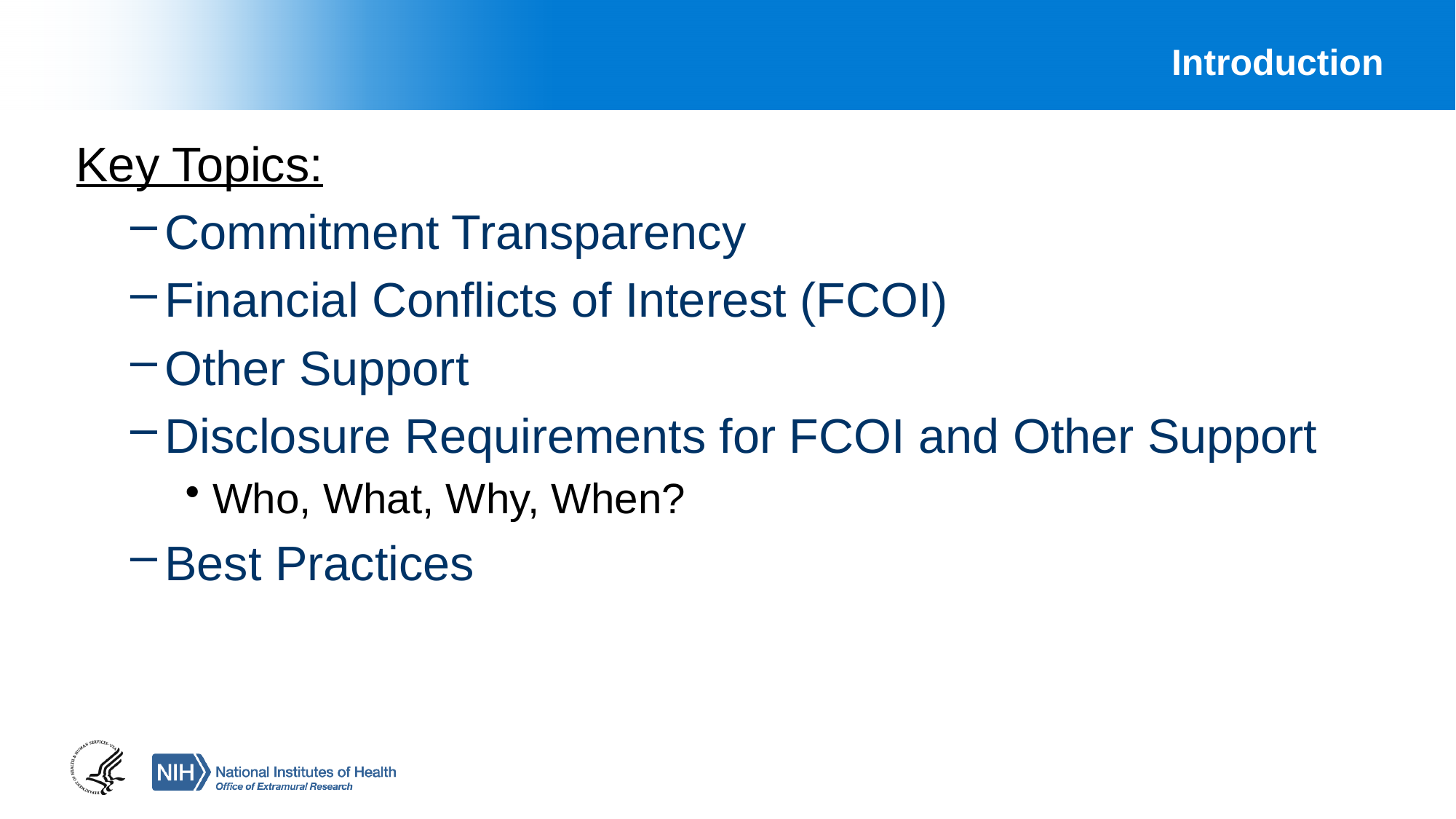

# Introduction
Key Topics:
Commitment Transparency
Financial Conflicts of Interest (FCOI)
Other Support
Disclosure Requirements for FCOI and Other Support
Who, What, Why, When?
Best Practices